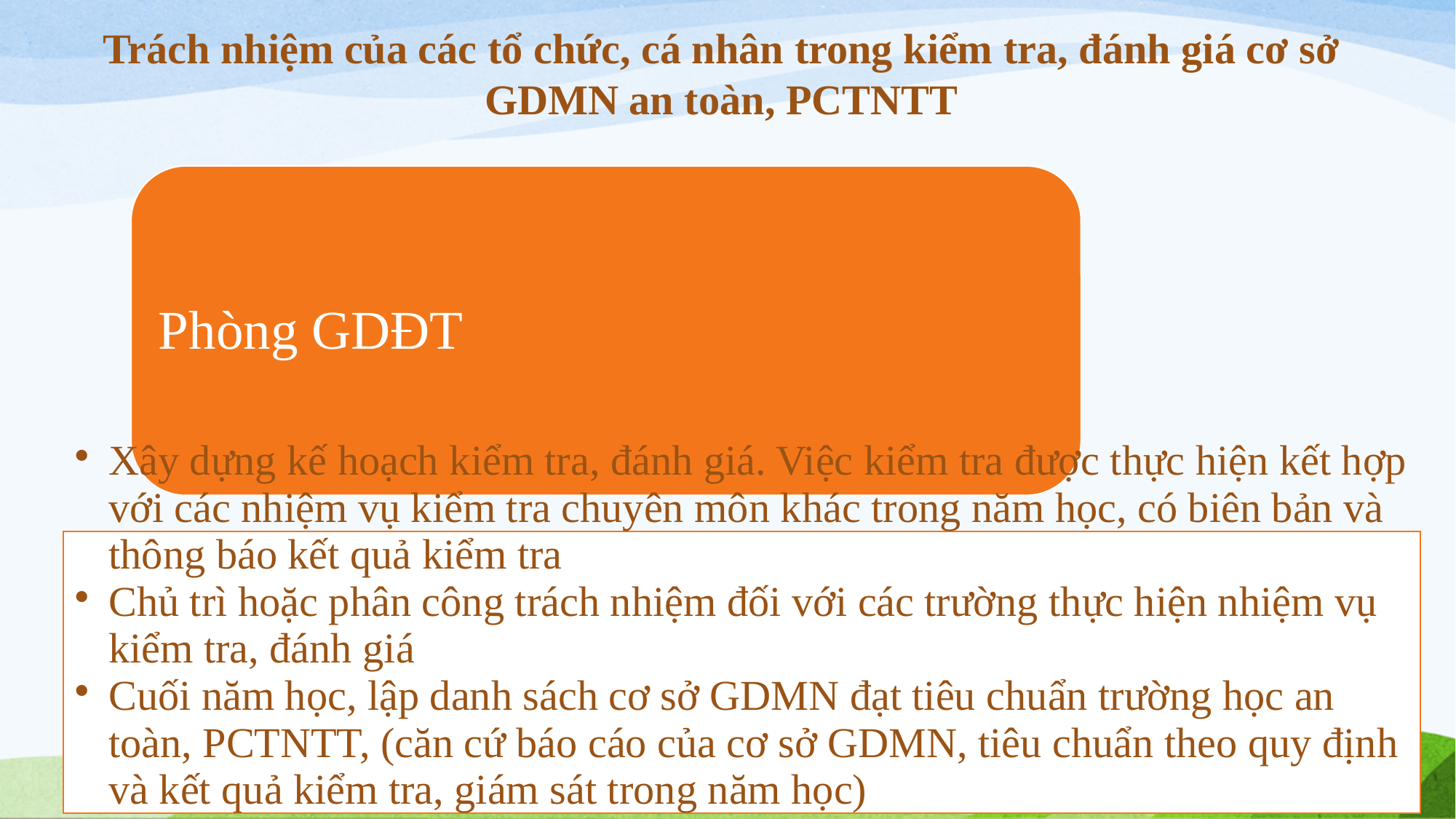

Trách nhiệm của các tổ chức, cá nhân trong kiểm tra, đánh giá cơ sở GDMN an toàn, PCTNTT
Phòng GDĐT
Xây dựng kế hoạch kiểm tra, đánh giá. Việc kiểm tra được thực hiện kết hợp với các nhiệm vụ kiểm tra chuyên môn khác trong năm học, có biên bản và thông báo kết quả kiểm tra
Chủ trì hoặc phân công trách nhiệm đối với các trường thực hiện nhiệm vụ kiểm tra, đánh giá
Cuối năm học, lập danh sách cơ sở GDMN đạt tiêu chuẩn trường học an toàn, PCTNTT, (căn cứ báo cáo của cơ sở GDMN, tiêu chuẩn theo quy định và kết quả kiểm tra, giám sát trong năm học)